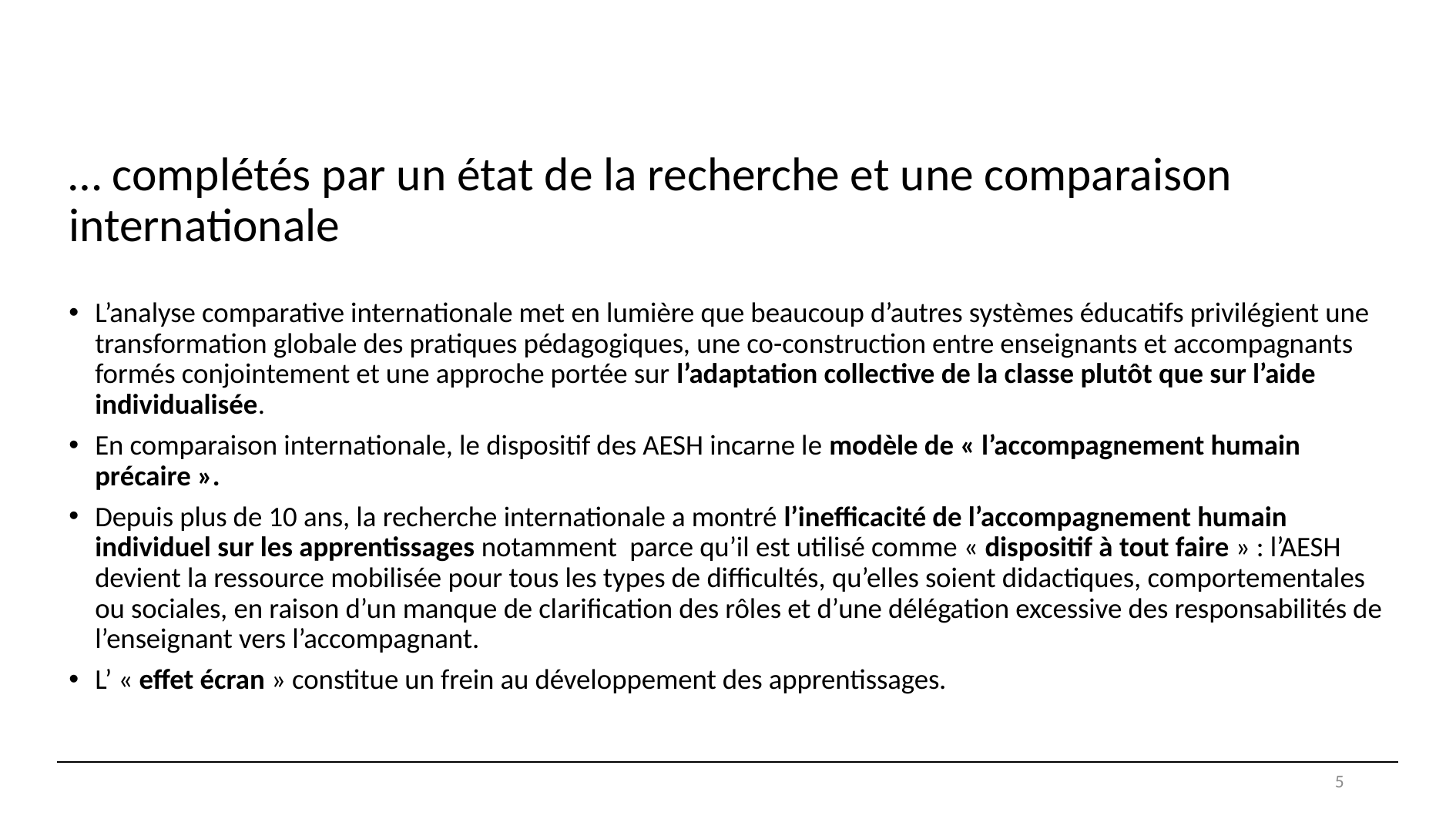

# … complétés par un état de la recherche et une comparaison internationale
L’analyse comparative internationale met en lumière que beaucoup d’autres systèmes éducatifs privilégient une transformation globale des pratiques pédagogiques, une co-construction entre enseignants et accompagnants formés conjointement et une approche portée sur l’adaptation collective de la classe plutôt que sur l’aide individualisée.
En comparaison internationale, le dispositif des AESH incarne le modèle de « l’accompagnement humain précaire ».
Depuis plus de 10 ans, la recherche internationale a montré l’inefficacité de l’accompagnement humain individuel sur les apprentissages notamment  parce qu’il est utilisé comme « dispositif à tout faire » : l’AESH devient la ressource mobilisée pour tous les types de difficultés, qu’elles soient didactiques, comportementales ou sociales, en raison d’un manque de clarification des rôles et d’une délégation excessive des responsabilités de l’enseignant vers l’accompagnant.
L’ « effet écran » constitue un frein au développement des apprentissages.
5